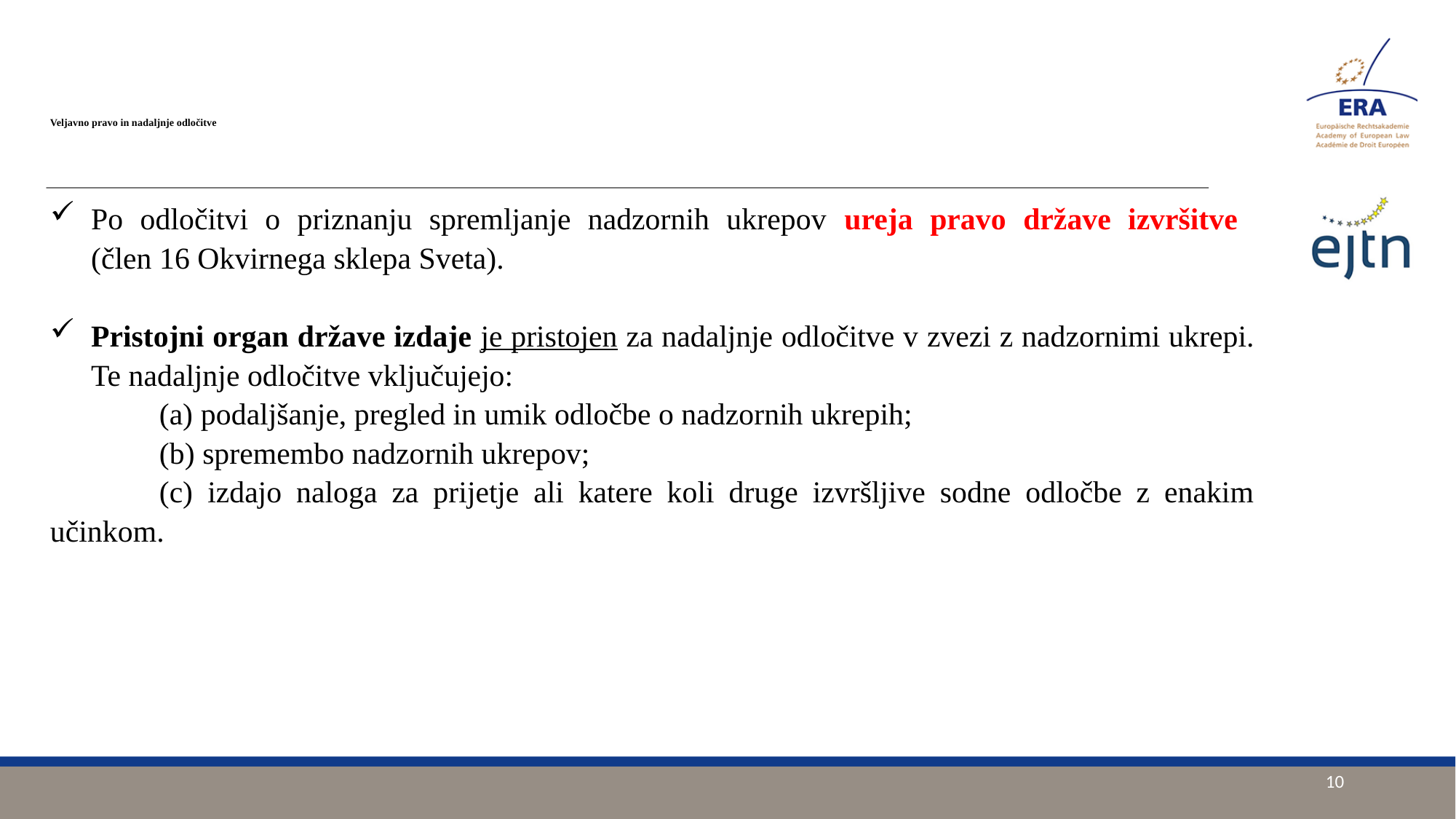

# Veljavno pravo in nadaljnje odločitve
Po odločitvi o priznanju spremljanje nadzornih ukrepov ureja pravo države izvršitve  (člen 16 Okvirnega sklepa Sveta).

Pristojni organ države izdaje je pristojen za nadaljnje odločitve v zvezi z nadzornimi ukrepi. Te nadaljnje odločitve vključujejo:
	(a) podaljšanje, pregled in umik odločbe o nadzornih ukrepih;
	(b) spremembo nadzornih ukrepov;
	(c) izdajo naloga za prijetje ali katere koli druge izvršljive sodne odločbe z enakim učinkom.

10